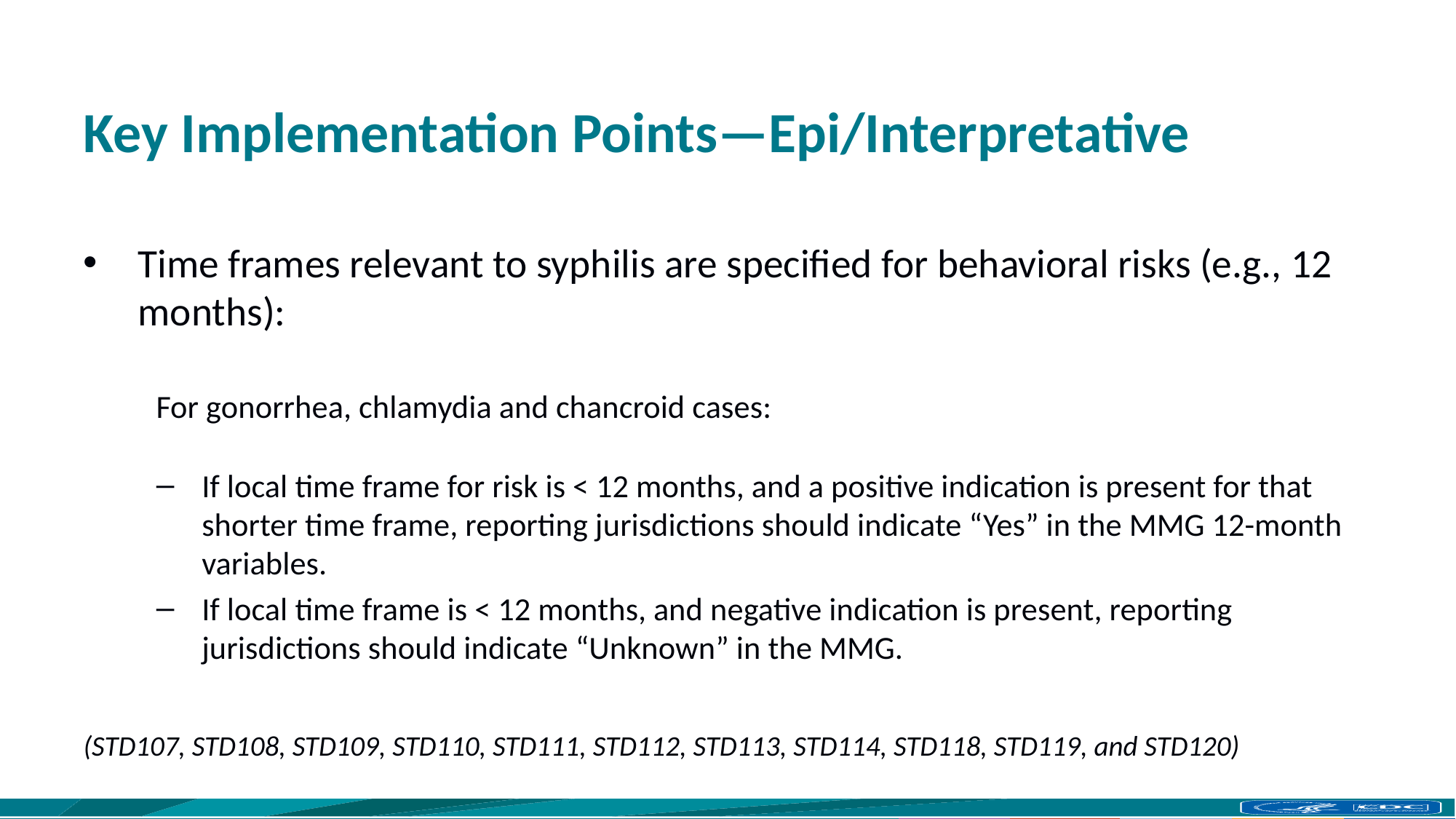

# Key Implementation Points—Epi/Interpretative
Time frames relevant to syphilis are specified for behavioral risks (e.g., 12 months):

For gonorrhea, chlamydia and chancroid cases:

If local time frame for risk is < 12 months, and a positive indication is present for that shorter time frame, reporting jurisdictions should indicate “Yes” in the MMG 12-month variables.
If local time frame is < 12 months, and negative indication is present, reporting jurisdictions should indicate “Unknown” in the MMG.

(STD107, STD108, STD109, STD110, STD111, STD112, STD113, STD114, STD118, STD119, and STD120)